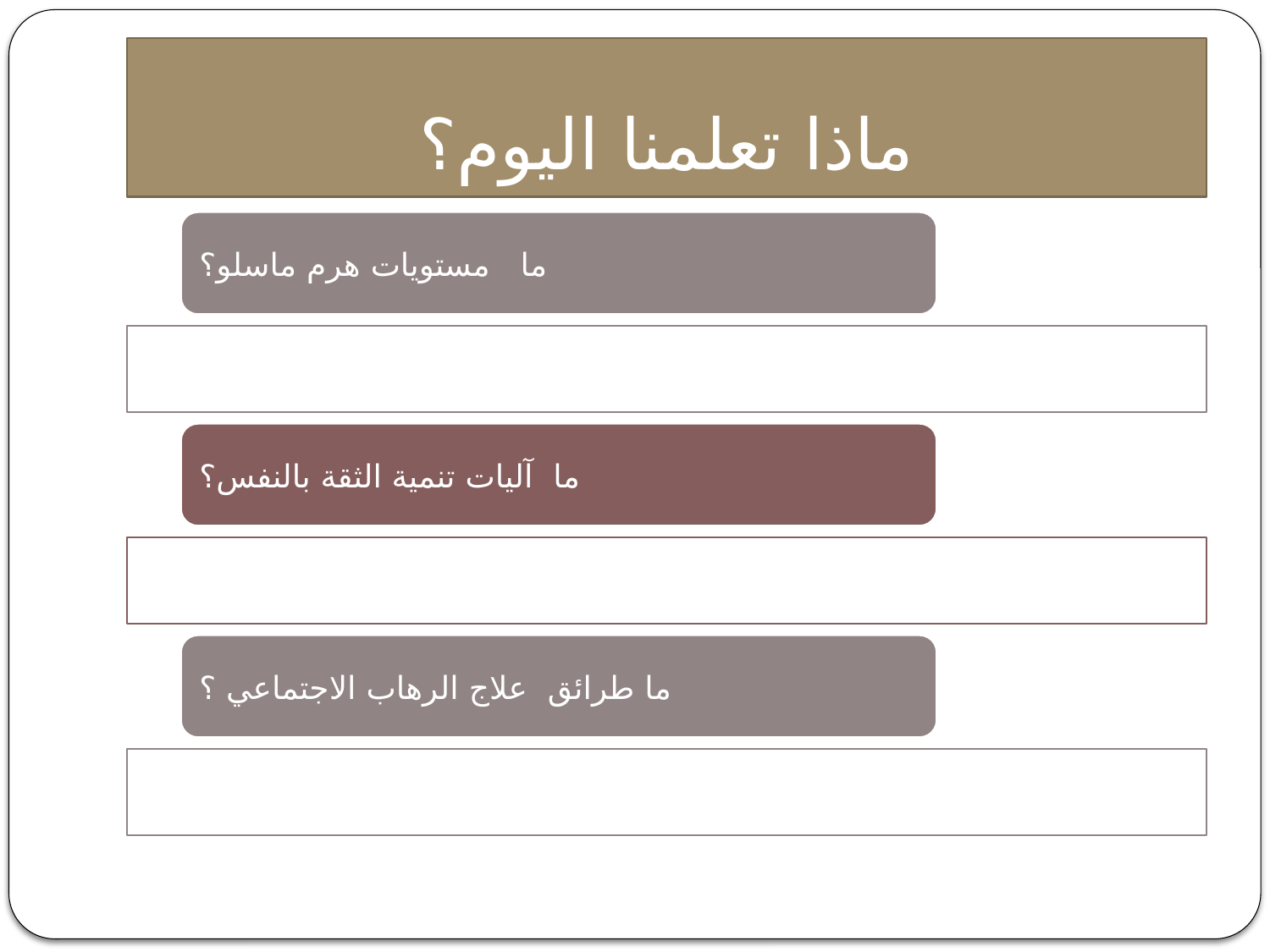

# ماذا تعلمنا اليوم؟
ما   مستويات هرم ماسلو؟
ما  آليات تنمية الثقة بالنفس؟